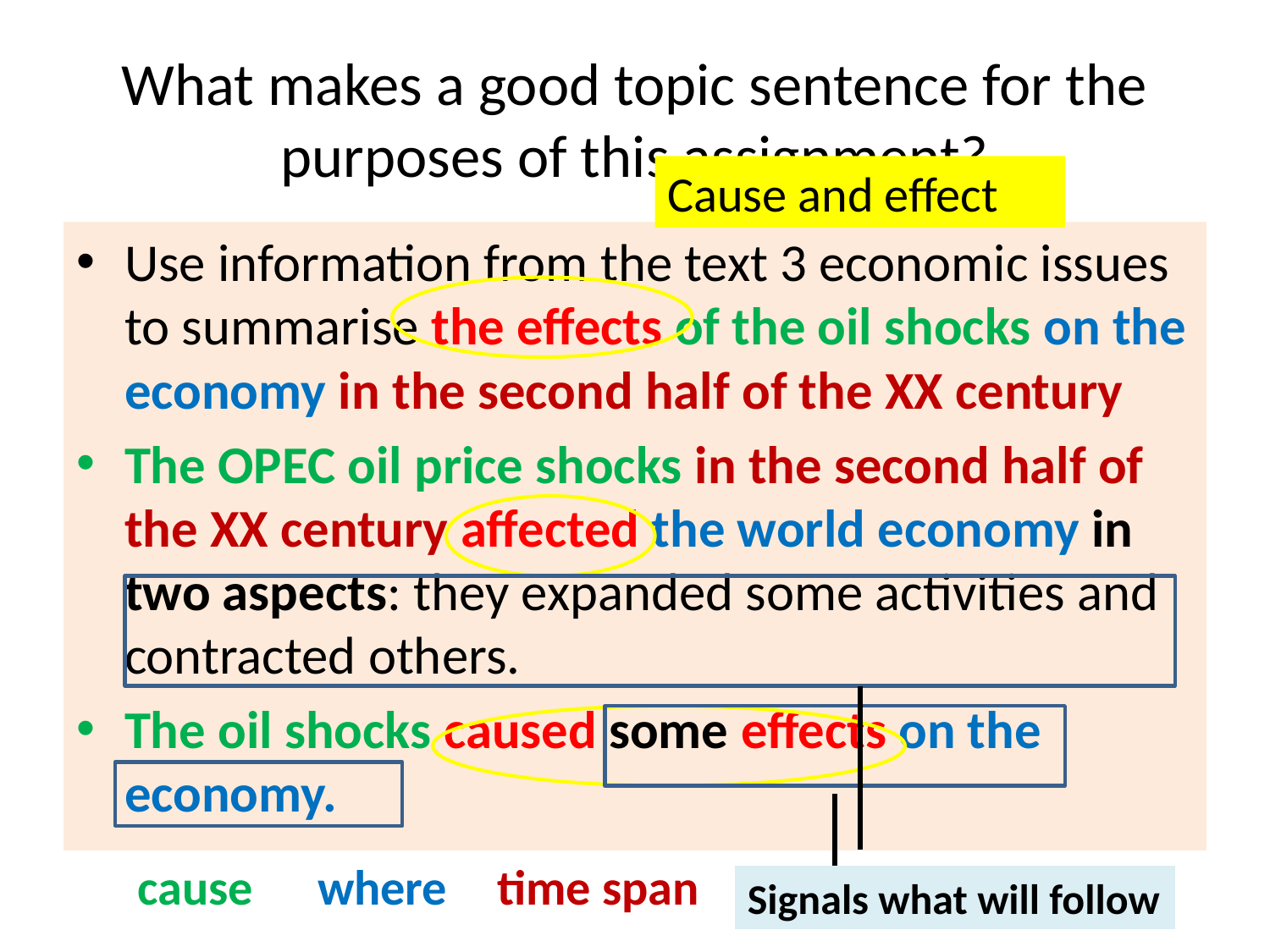

# What makes a good topic sentence for the purposes of this assignment?
Cause and effect
Use information from the text 3 economic issues to summarise the effects of the oil shocks on the economy in the second half of the XX century
The OPEC oil price shocks in the second half of the XX century affected the world economy in two aspects: they expanded some activities and contracted others.
The oil shocks caused some effects on the economy.

cause
where
time span
Signals what will follow